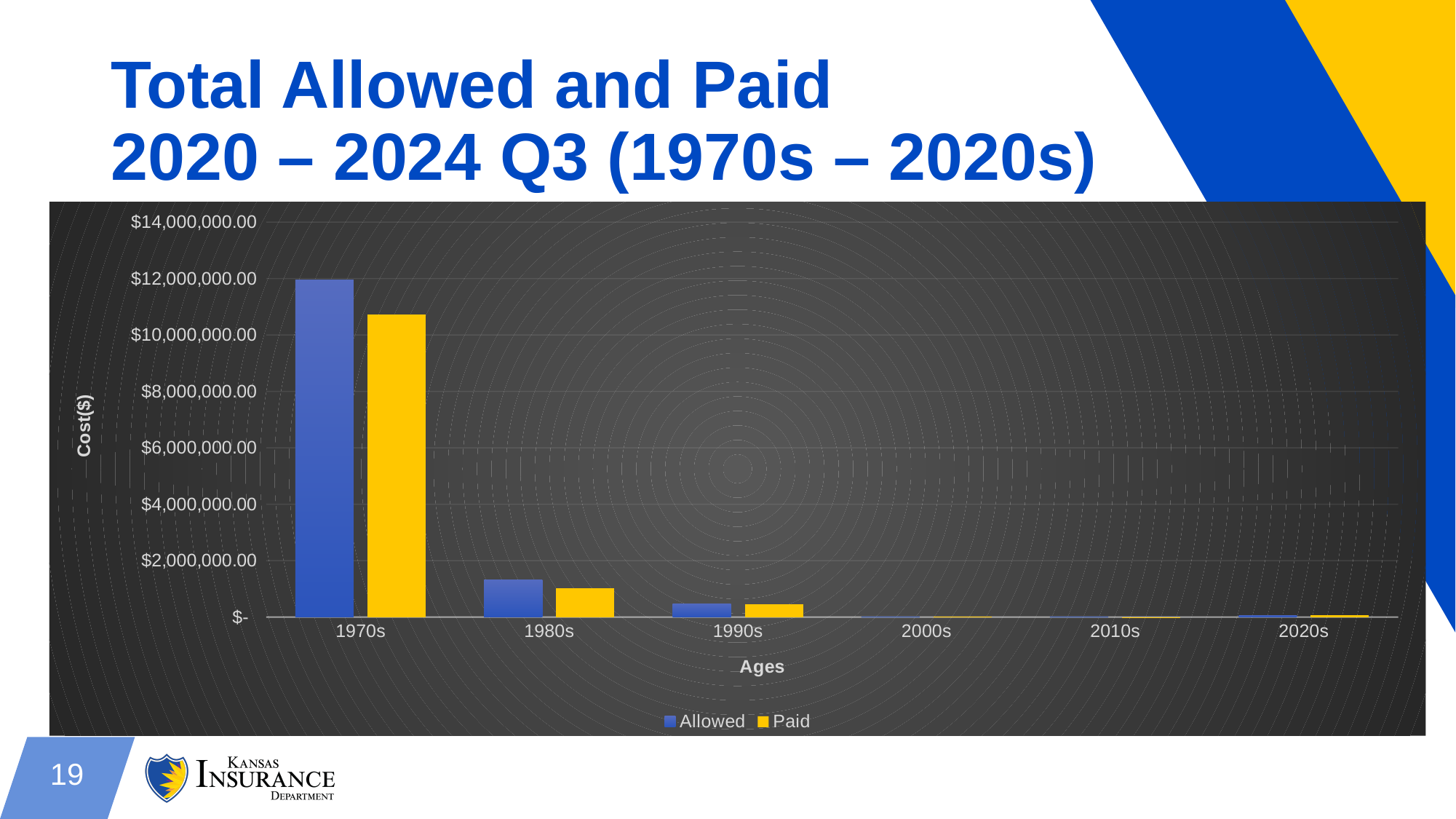

# Total Allowed and Paid 2020 – 2024 Q3 (1970s – 2020s)

### Chart

| Category | Allowed | Paid |
|---|---|---|
| 1970s | 11953102.93 | 10720793.16 |
| 1980s | 1330892.48 | 1017775.61 |
| 1990s | 457302.3500000001 | 456557.81000000006 |
| 2000s | 14548.0 | 14523.0 |
| 2010s | 305.08 | 305.08 |
| 2020s | 58171.979999999996 | 55946.91 |